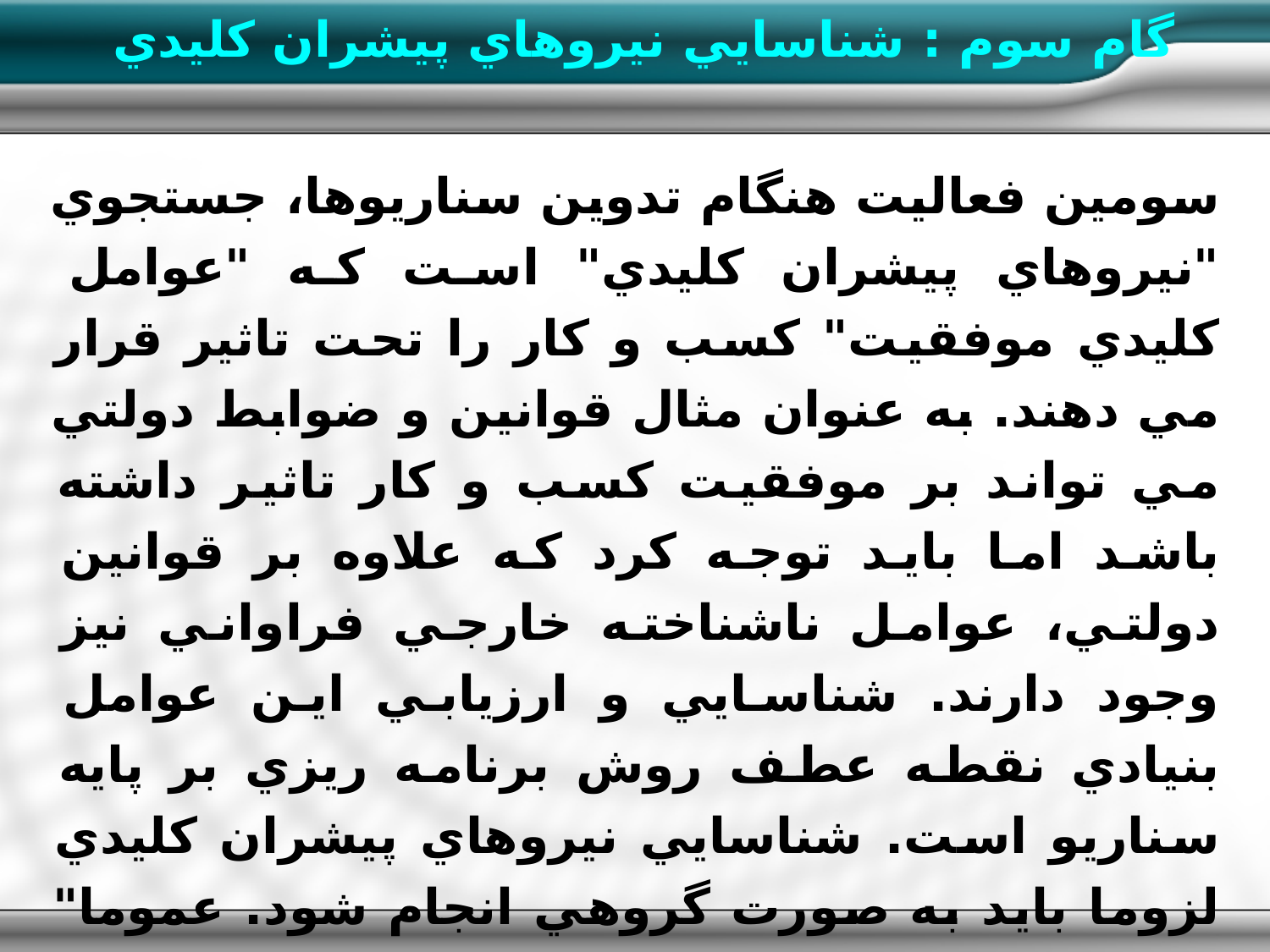

گام سوم : شناسايي نيروهاي پيشران کليدي
سومين فعاليت هنگام تدوين سناريوها، جستجوي "نيروهاي پيشران کليدي" است که "عوامل کليدي موفقيت" کسب و کار را تحت تاثير قرار مي دهند. به عنوان مثال قوانين و ضوابط دولتي مي تواند بر موفقيت کسب و کار تاثير داشته باشد اما بايد توجه کرد که علاوه بر قوانين دولتي، عوامل ناشناخته خارجي فراواني نيز وجود دارند. شناسايي و ارزيابي اين عوامل بنيادي نقطه عطف روش برنامه ريزي بر پايه سناريو است. شناسايي نيروهاي پيشران کليدي لزوما بايد به صورت گروهي انجام شود. عموما" شرکت ها کنترل کمتري بر نيروهاي پيشران دارند و تنها اهرم موثري که براي برخورد با آنها در اختيار دارند، شناسايي و فهم تاثيرات آنهاست.